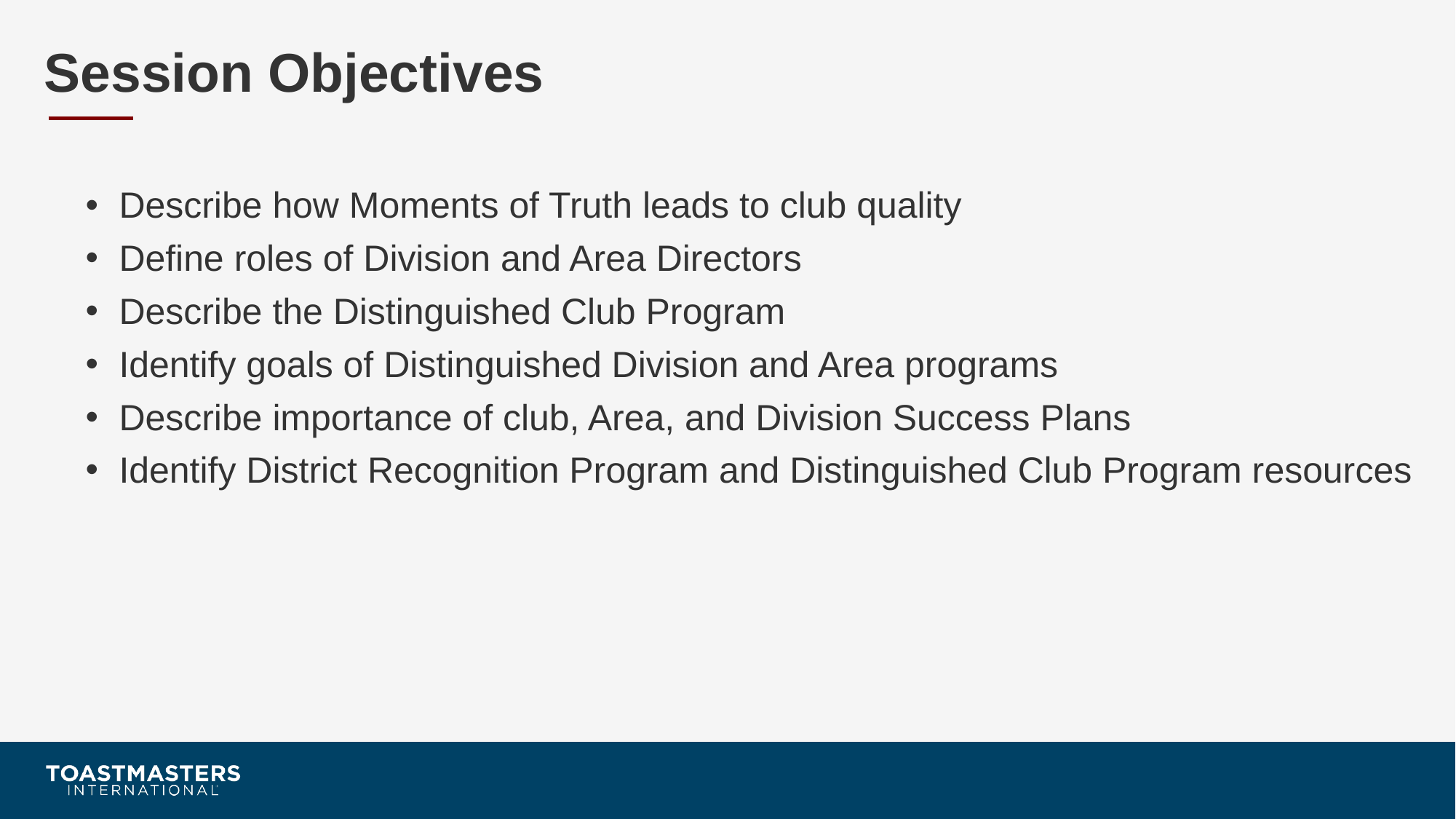

# Session Objectives
Describe how Moments of Truth leads to club quality
Define roles of Division and Area Directors
Describe the Distinguished Club Program
Identify goals of Distinguished Division and Area programs
Describe importance of club, Area, and Division Success Plans
Identify District Recognition Program and Distinguished Club Program resources